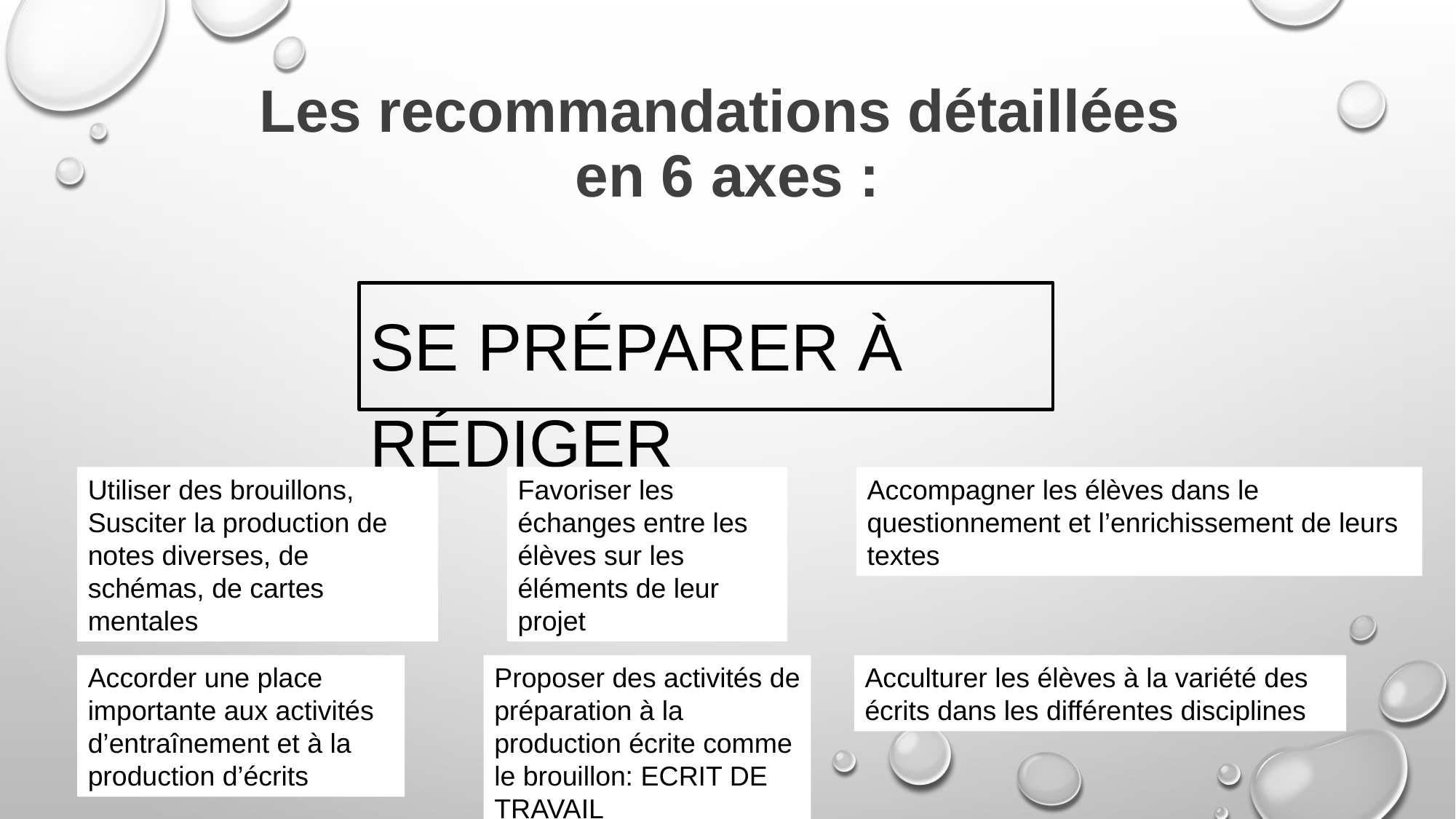

# Les recommandations détaillées en 6 axes :
Se préparer à rédiger
Utiliser des brouillons,
Susciter la production de notes diverses, de schémas, de cartes mentales
Favoriser les échanges entre les élèves sur les éléments de leur projet
Accompagner les élèves dans le questionnement et l’enrichissement de leurs textes
Accorder une place importante aux activités d’entraînement et à la production d’écrits
Proposer des activités de préparation à la production écrite comme le brouillon: ECRIT DE TRAVAIL
Acculturer les élèves à la variété des écrits dans les différentes disciplines